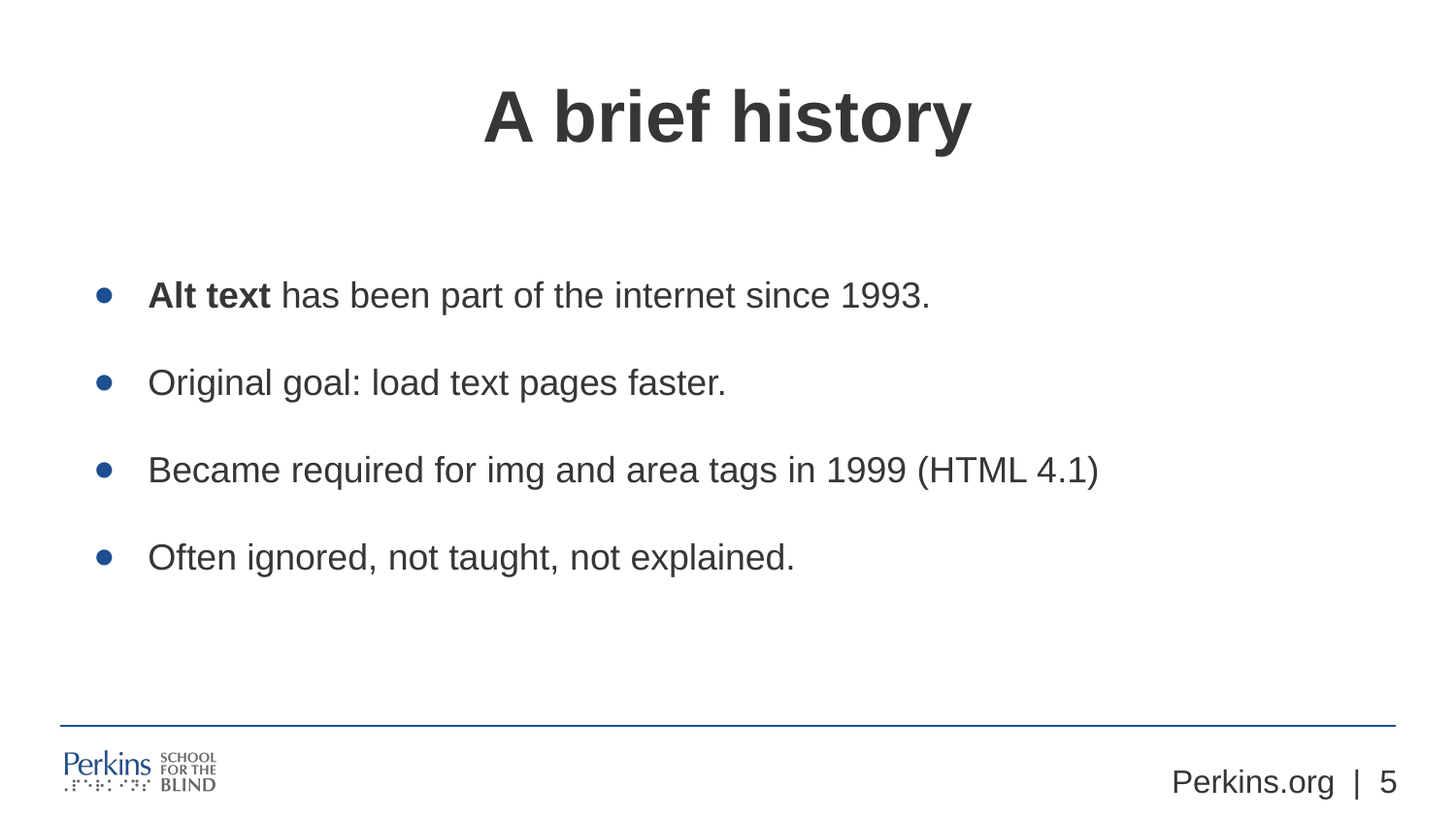

# A brief history
Alt text has been part of the internet since 1993.
Original goal: load text pages faster.
Became required for img and area tags in 1999 (HTML 4.1)
Often ignored, not taught, not explained.

Perkins.org  |  5